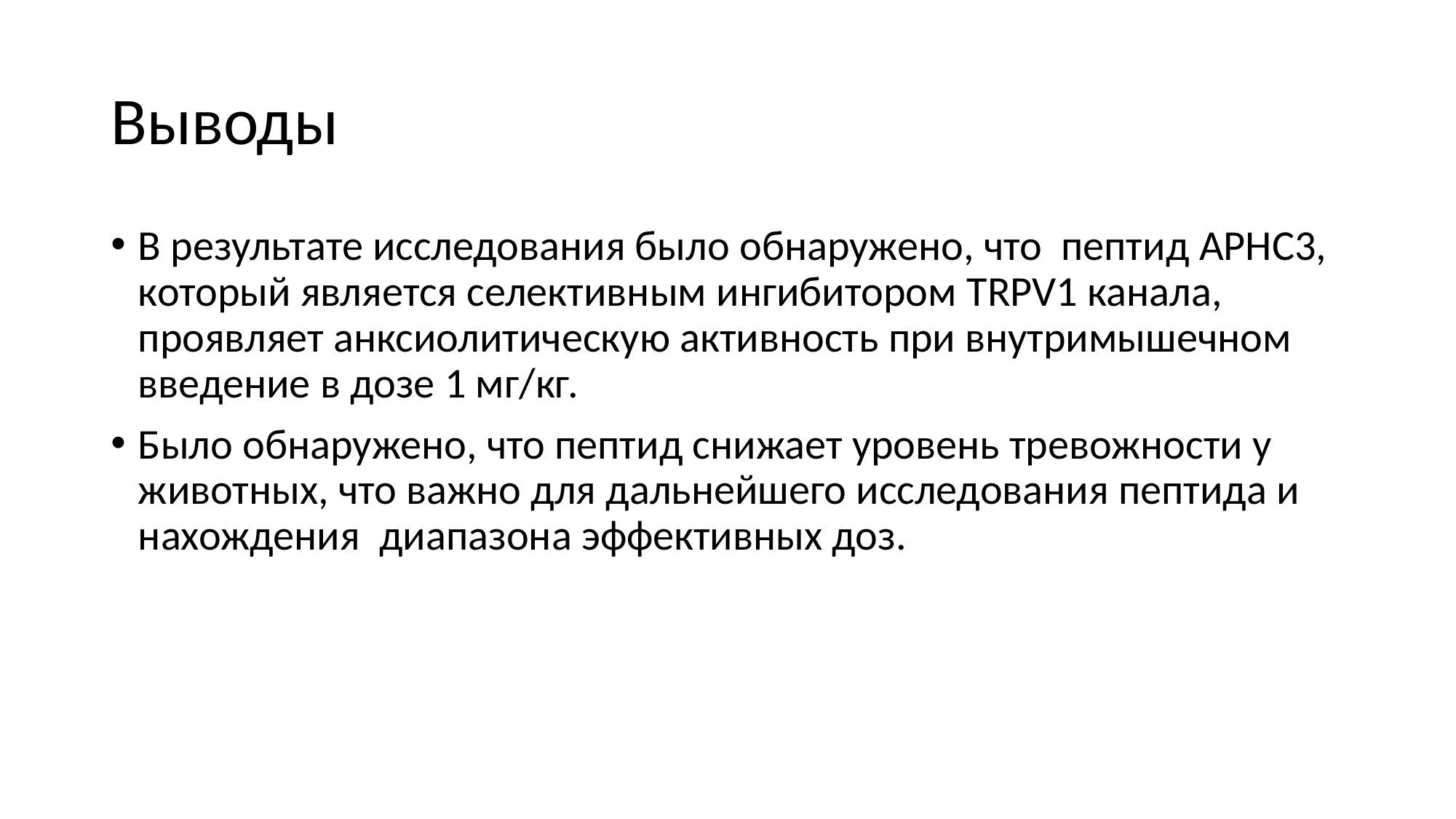

# Выводы
В результате исследования было обнаружено, что  пептид APHC3, который является селективным ингибитором TRPV1 канала, проявляет анксиолитическую активность при внутримышечном введение в дозе 1 мг/кг.
Было обнаружено, что пептид снижает уровень тревожности у животных, что важно для дальнейшего исследования пептида и нахождения  диапазона эффективных доз.